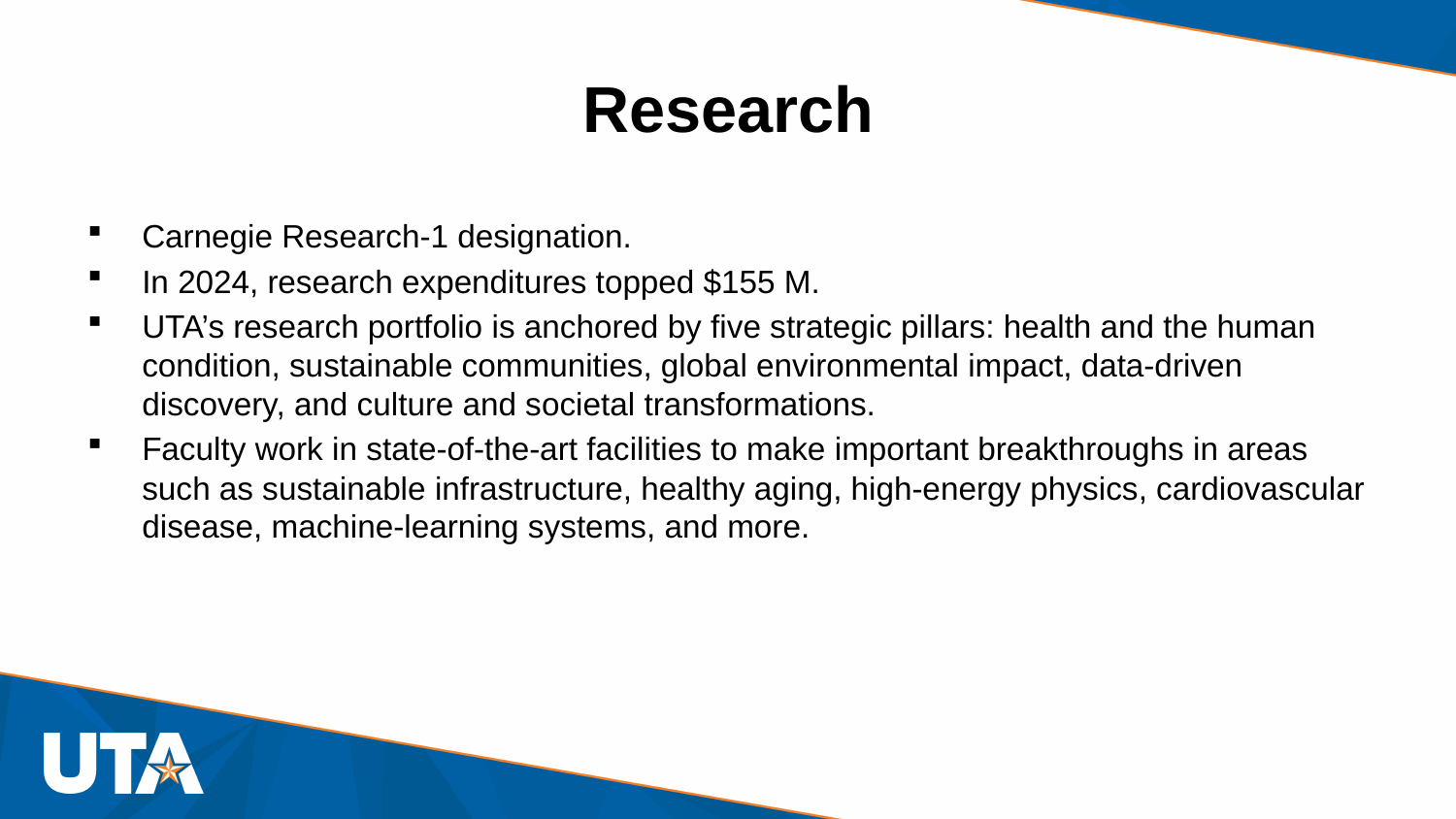

# Research
Carnegie Research-1 designation.
In 2024, research expenditures topped $155 M.
UTA’s research portfolio is anchored by five strategic pillars: health and the human condition, sustainable communities, global environmental impact, data-driven discovery, and culture and societal transformations.
Faculty work in state-of-the-art facilities to make important breakthroughs in areas such as sustainable infrastructure, healthy aging, high-energy physics, cardiovascular disease, machine-learning systems, and more.